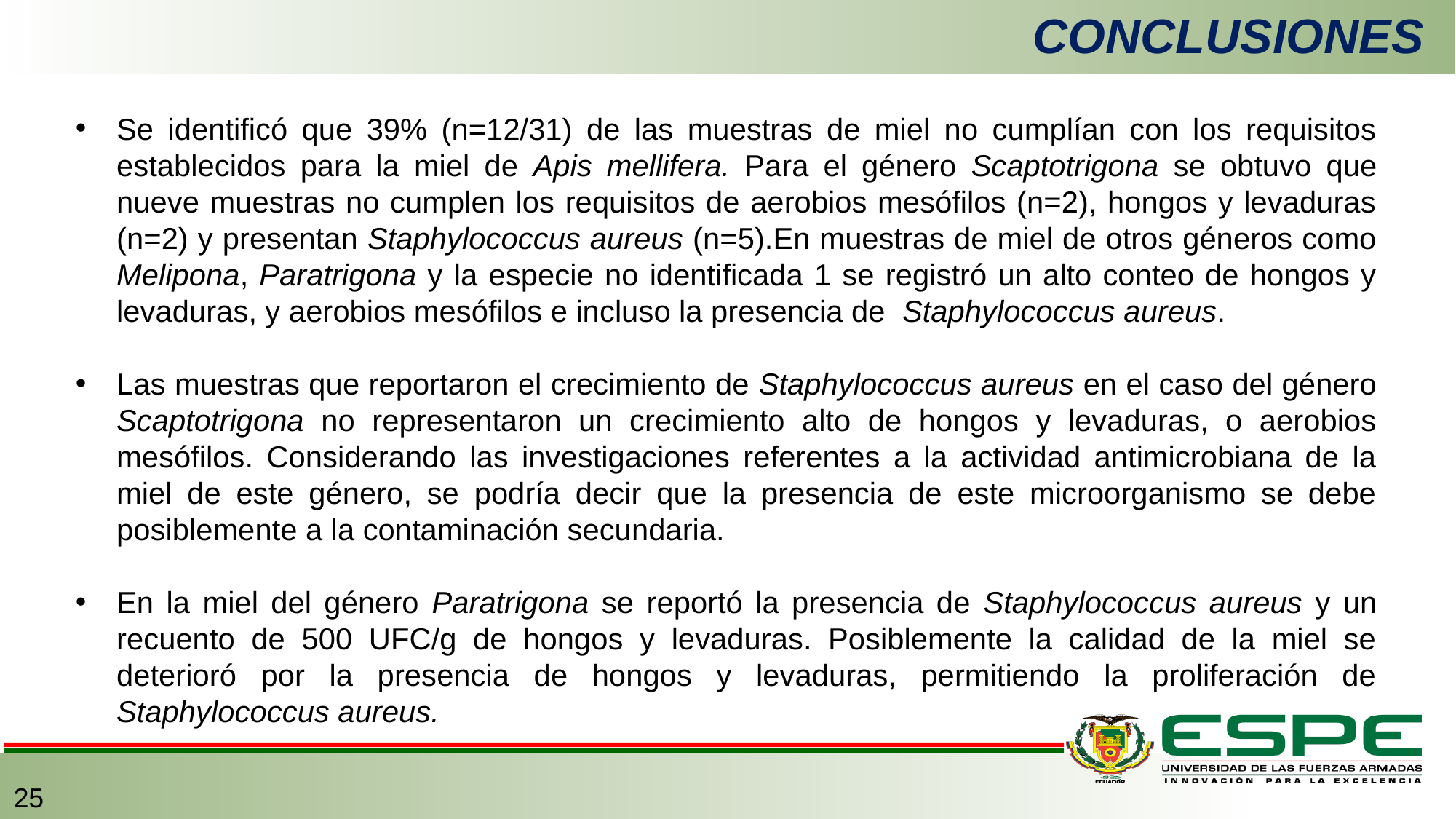

# CONCLUSIONES
Se identificó que 39% (n=12/31) de las muestras de miel no cumplían con los requisitos establecidos para la miel de Apis mellifera. Para el género Scaptotrigona se obtuvo que nueve muestras no cumplen los requisitos de aerobios mesófilos (n=2), hongos y levaduras (n=2) y presentan Staphylococcus aureus (n=5).En muestras de miel de otros géneros como Melipona, Paratrigona y la especie no identificada 1 se registró un alto conteo de hongos y levaduras, y aerobios mesófilos e incluso la presencia de  Staphylococcus aureus.

Las muestras que reportaron el crecimiento de Staphylococcus aureus en el caso del género Scaptotrigona no representaron un crecimiento alto de hongos y levaduras, o aerobios mesófilos. Considerando las investigaciones referentes a la actividad antimicrobiana de la miel de este género, se podría decir que la presencia de este microorganismo se debe posiblemente a la contaminación secundaria.

En la miel del género Paratrigona se reportó la presencia de Staphylococcus aureus y un recuento de 500 UFC/g de hongos y levaduras. Posiblemente la calidad de la miel se deterioró por la presencia de hongos y levaduras, permitiendo la proliferación de Staphylococcus aureus.

25